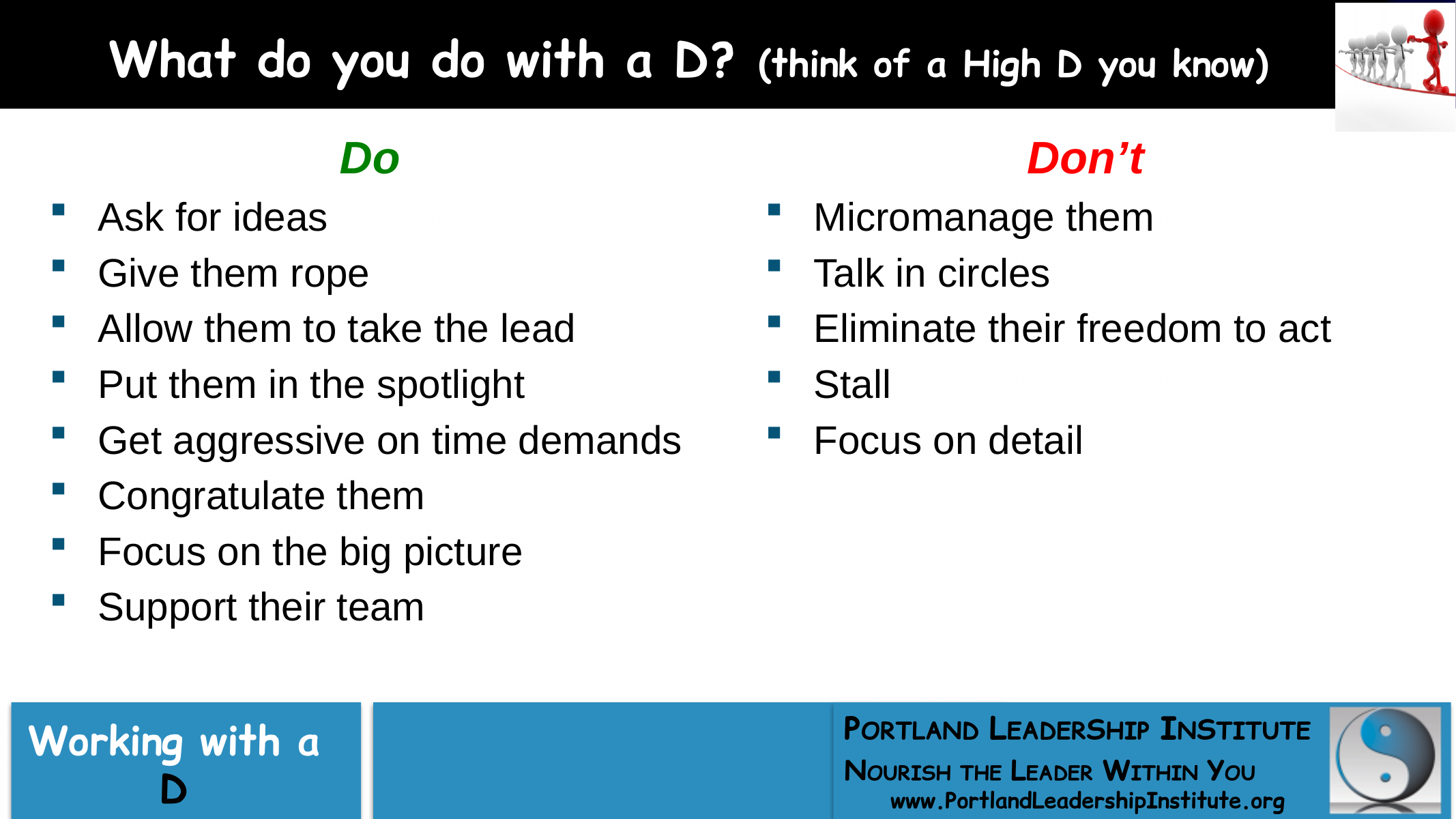

# What do you do with a D? (think of a High D you know)
Do
Ask for ideas
Give them rope
Allow them to take the lead
Put them in the spotlight
Get aggressive on time demands
Congratulate them
Focus on the big picture
Support their team

Don’t
Micromanage them
Talk in circles
Eliminate their freedom to act
Stall
Focus on detail

Working with a D